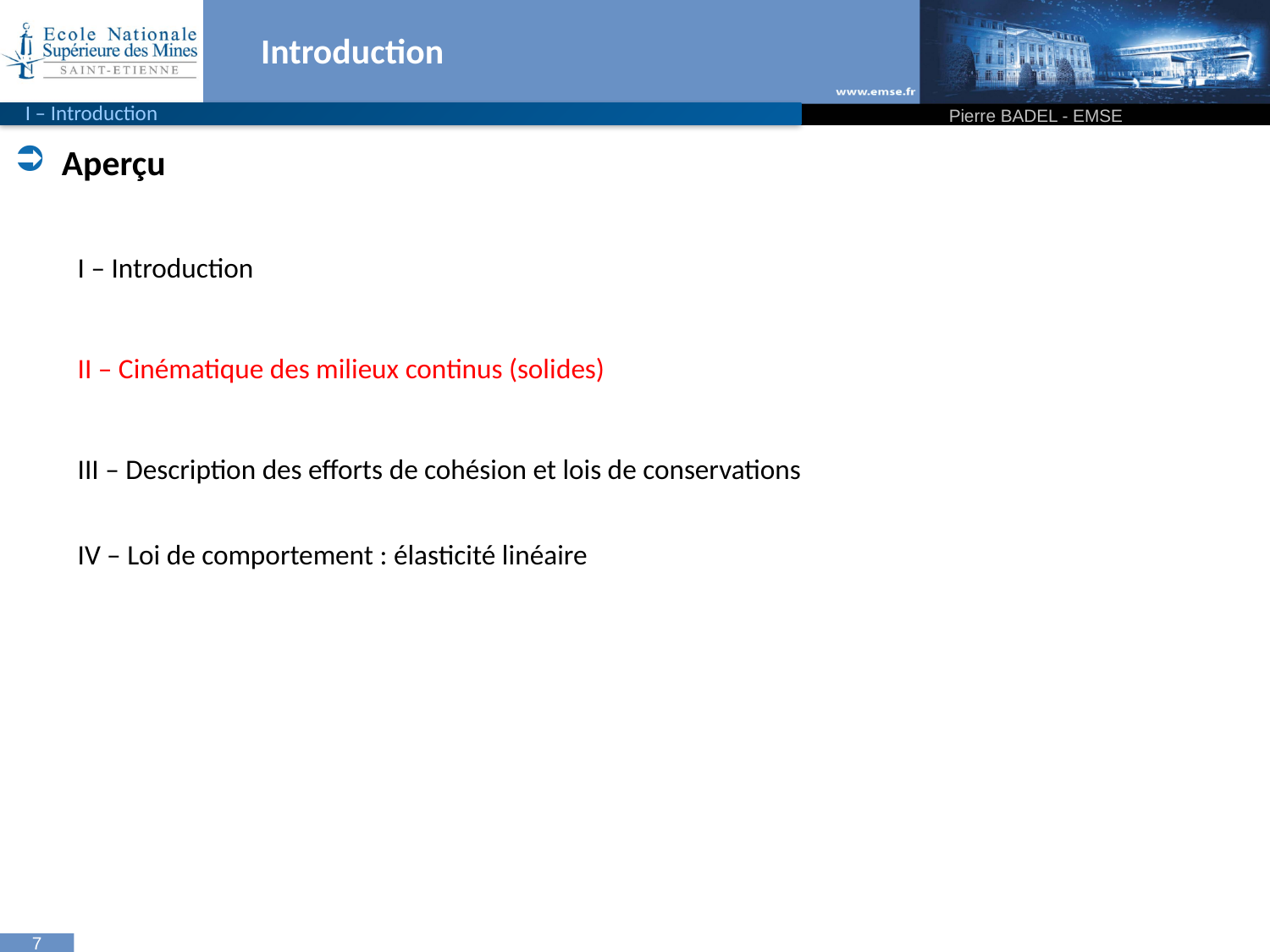

# Introduction
I – Introduction
Pierre BADEL - EMSE
Aperçu

I – Introduction

II – Cinématique des milieux continus (solides)

III – Description des efforts de cohésion et lois de conservations

IV – Loi de comportement : élasticité linéaire